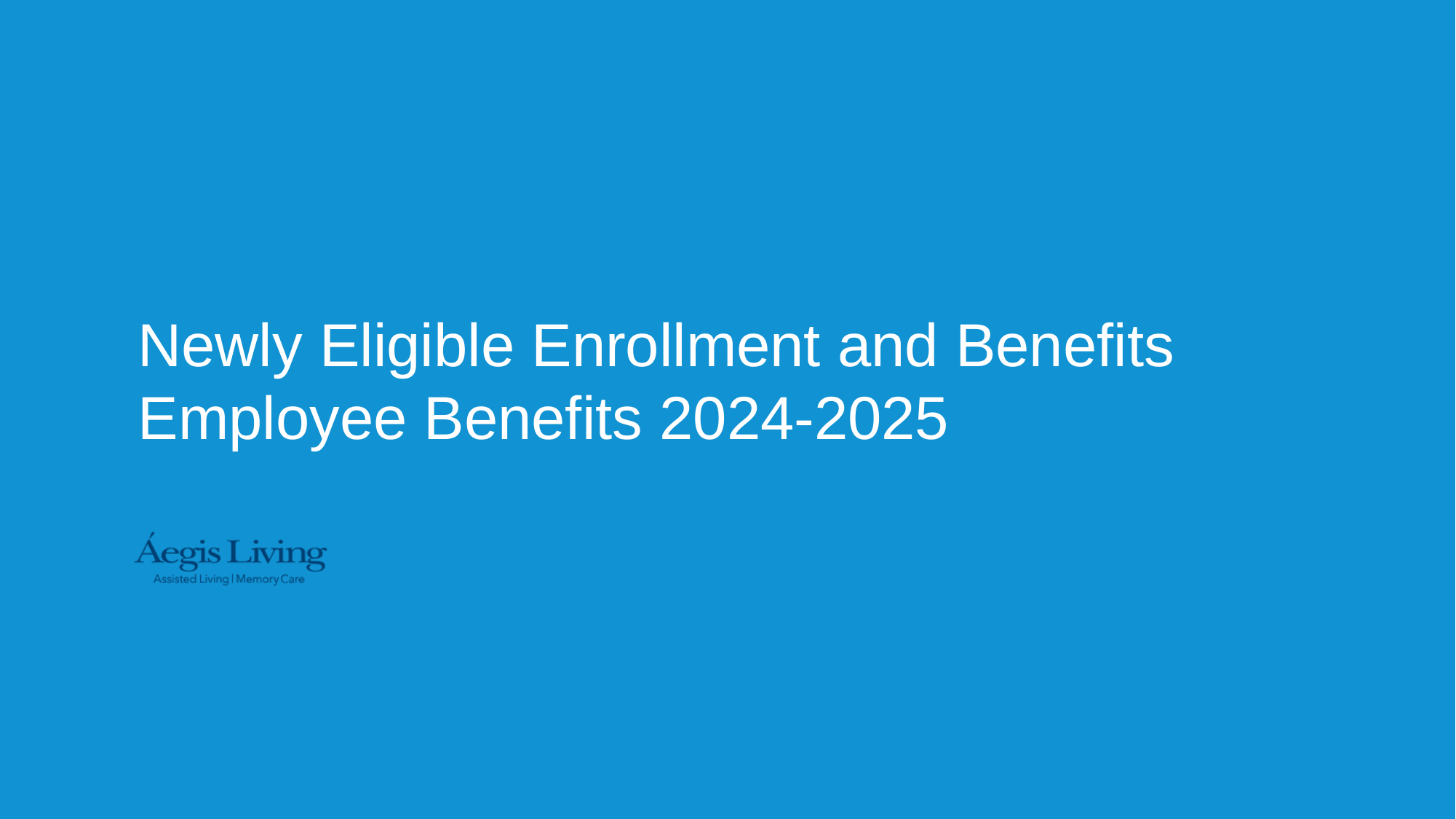

Newly Eligible Enrollment and Benefits
Employee Benefits 2024-2025